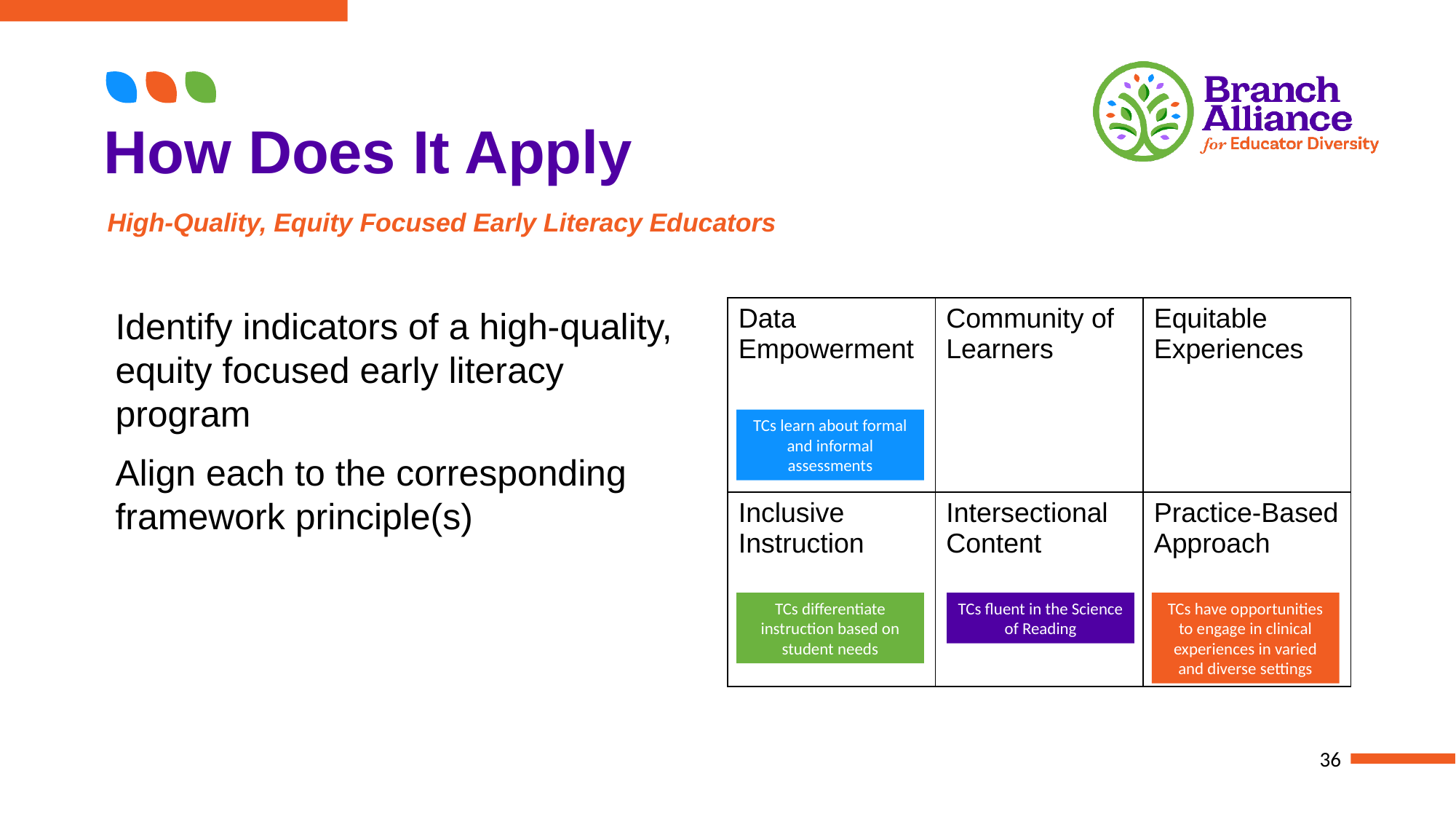

# How Does It Apply
High-Quality, Equity Focused Early Literacy Educators
Identify indicators of a high-quality, equity focused early literacy program
Align each to the corresponding framework principle(s)
| Data Empowerment | Community of Learners | Equitable Experiences |
| --- | --- | --- |
| Inclusive Instruction | Intersectional Content | Practice-Based Approach |
TCs learn about formal and informal assessments
TCs differentiate instruction based on student needs
TCs fluent in the Science of Reading
TCs have opportunities to engage in clinical experiences in varied and diverse settings